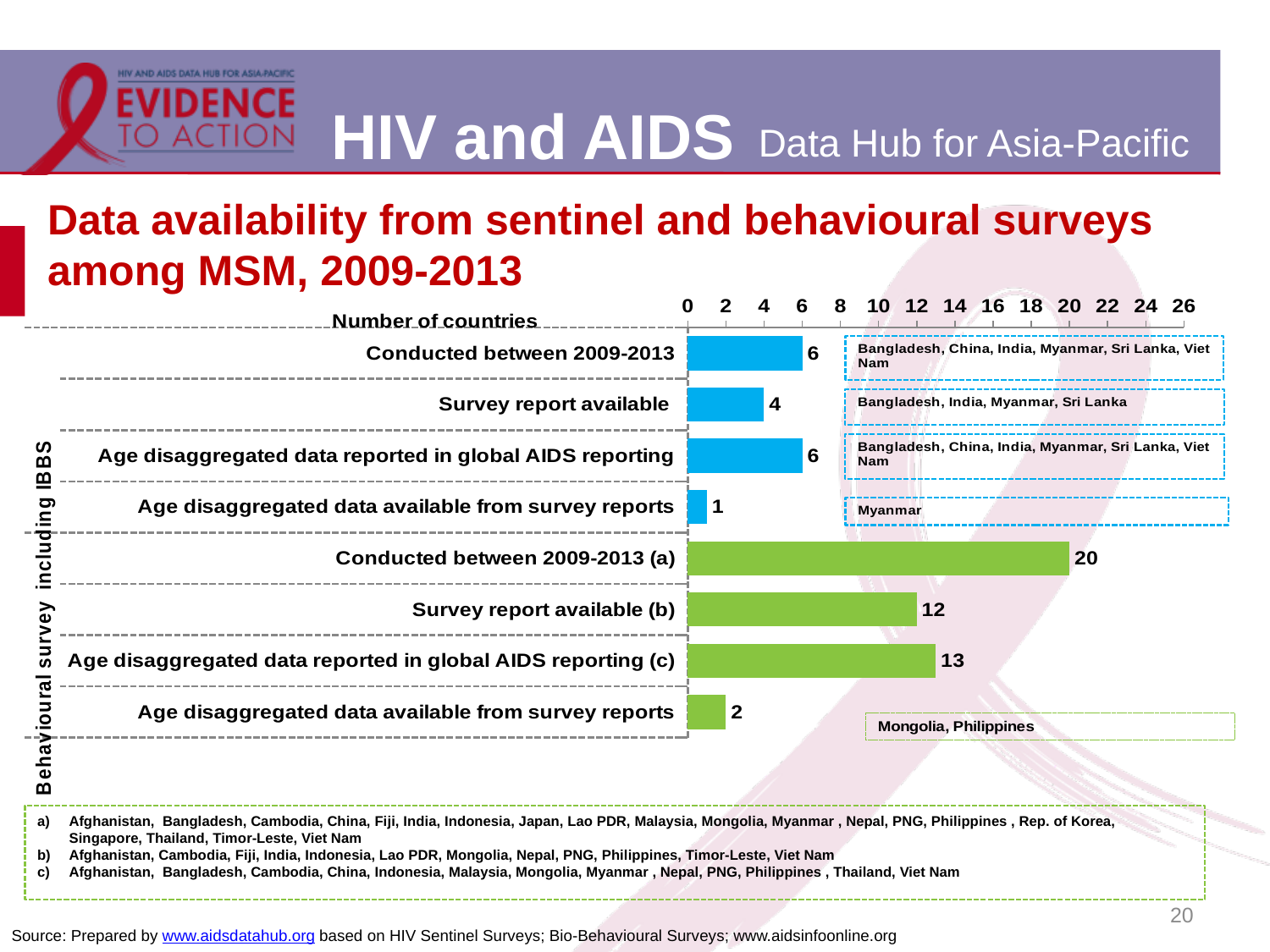

# Data availability from sentinel and behavioural surveys among MSM, 2009-2013

### Chart

| Category |  |
|---|---|
| Conducted between 2009-2013 | 6.0 |
| Survey report available  | 4.0 |
| Age disaggregated data reported in global AIDS reporting | 6.0 |
| Age disaggregated data available from survey reports | 1.0 |
| Conducted between 2009-2013 (a) | 20.0 |
| Survey report available (b) | 12.0 |
| Age disaggregated data reported in global AIDS reporting (c) | 13.0 |
| Age disaggregated data available from survey reports | 2.0 |
Afghanistan,  Bangladesh, Cambodia, China, Fiji, India, Indonesia, Japan, Lao PDR, Malaysia, Mongolia, Myanmar , Nepal, PNG, Philippines , Rep. of Korea, Singapore, Thailand, Timor-Leste, Viet Nam
Afghanistan, Cambodia, Fiji, India, Indonesia, Lao PDR, Mongolia, Nepal, PNG, Philippines, Timor-Leste, Viet Nam
Afghanistan,  Bangladesh, Cambodia, China, Indonesia, Malaysia, Mongolia, Myanmar , Nepal, PNG, Philippines , Thailand, Viet Nam

20
Source: Prepared by www.aidsdatahub.org based on HIV Sentinel Surveys; Bio-Behavioural Surveys; www.aidsinfoonline.org